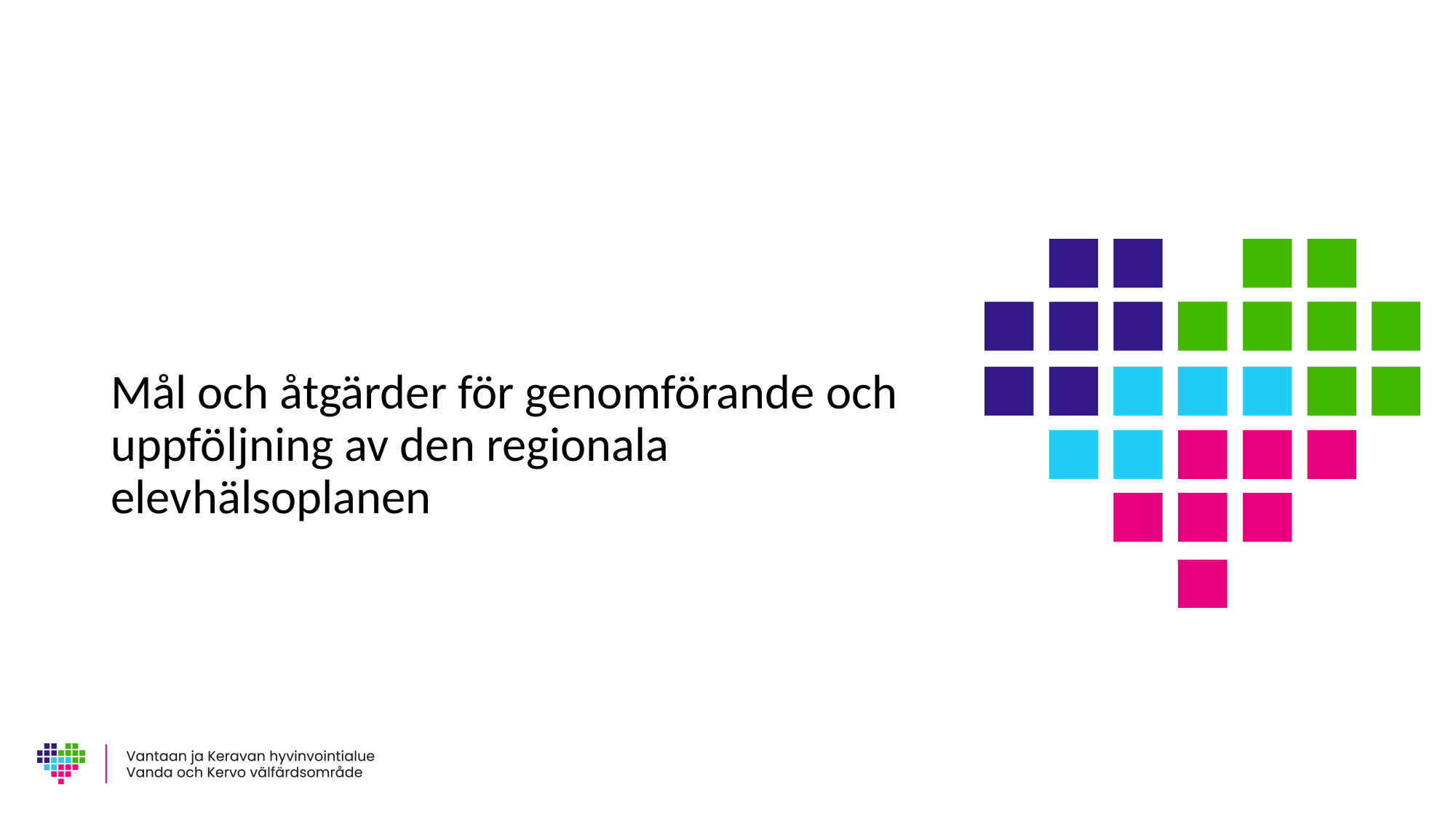

# Mål och åtgärder för genomförande och uppföljning av den regionala elevhälsoplanen